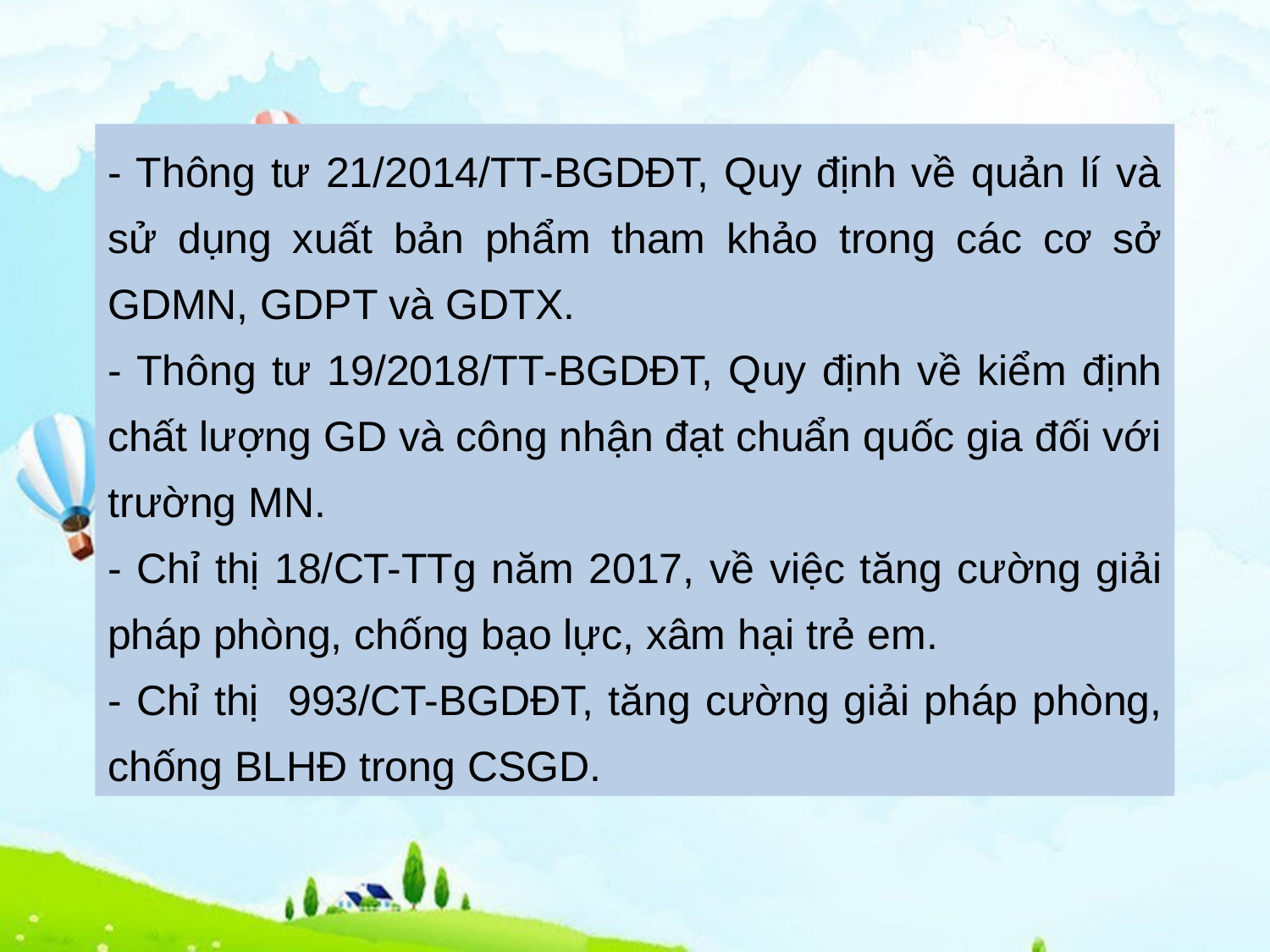

- Thông tư 21/2014/TT-BGDĐT, Quy định về quản lí và sử dụng xuất bản phẩm tham khảo trong các cơ sở GDMN, GDPT và GDTX.
- Thông tư 19/2018/TT-BGDĐT, Quy định về kiểm định chất lượng GD và công nhận đạt chuẩn quốc gia đối với trường MN.
- Chỉ thị 18/CT-TTg năm 2017, về việc tăng cường giải pháp phòng, chống bạo lực, xâm hại trẻ em.
- Chỉ thị  993/CT-BGDĐT, tăng cường giải pháp phòng, chống BLHĐ trong CSGD.